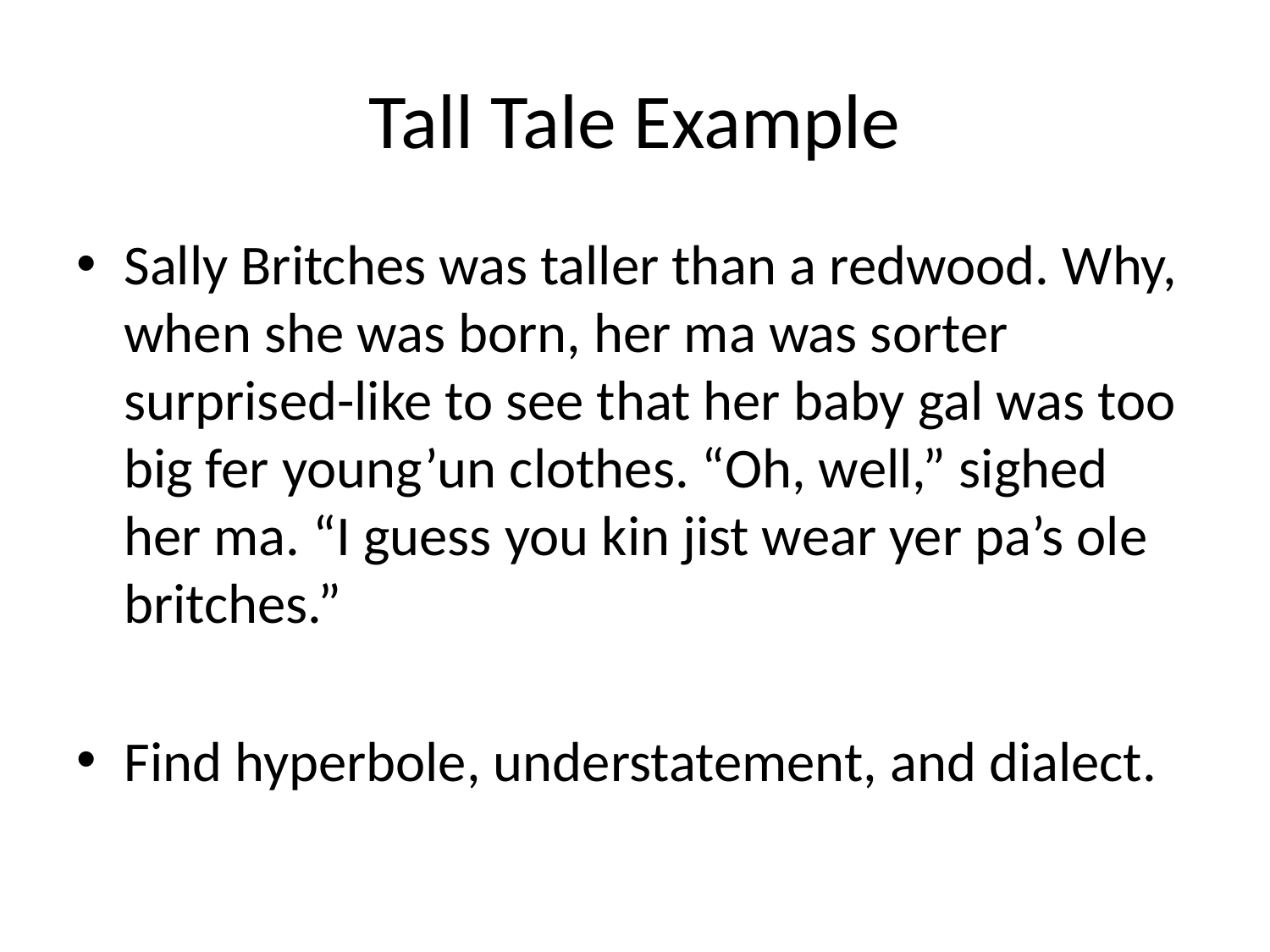

# Tall Tale Example
Sally Britches was taller than a redwood. Why, when she was born, her ma was sorter surprised-like to see that her baby gal was too big fer young’un clothes. “Oh, well,” sighed her ma. “I guess you kin jist wear yer pa’s ole britches.”

Find hyperbole, understatement, and dialect.